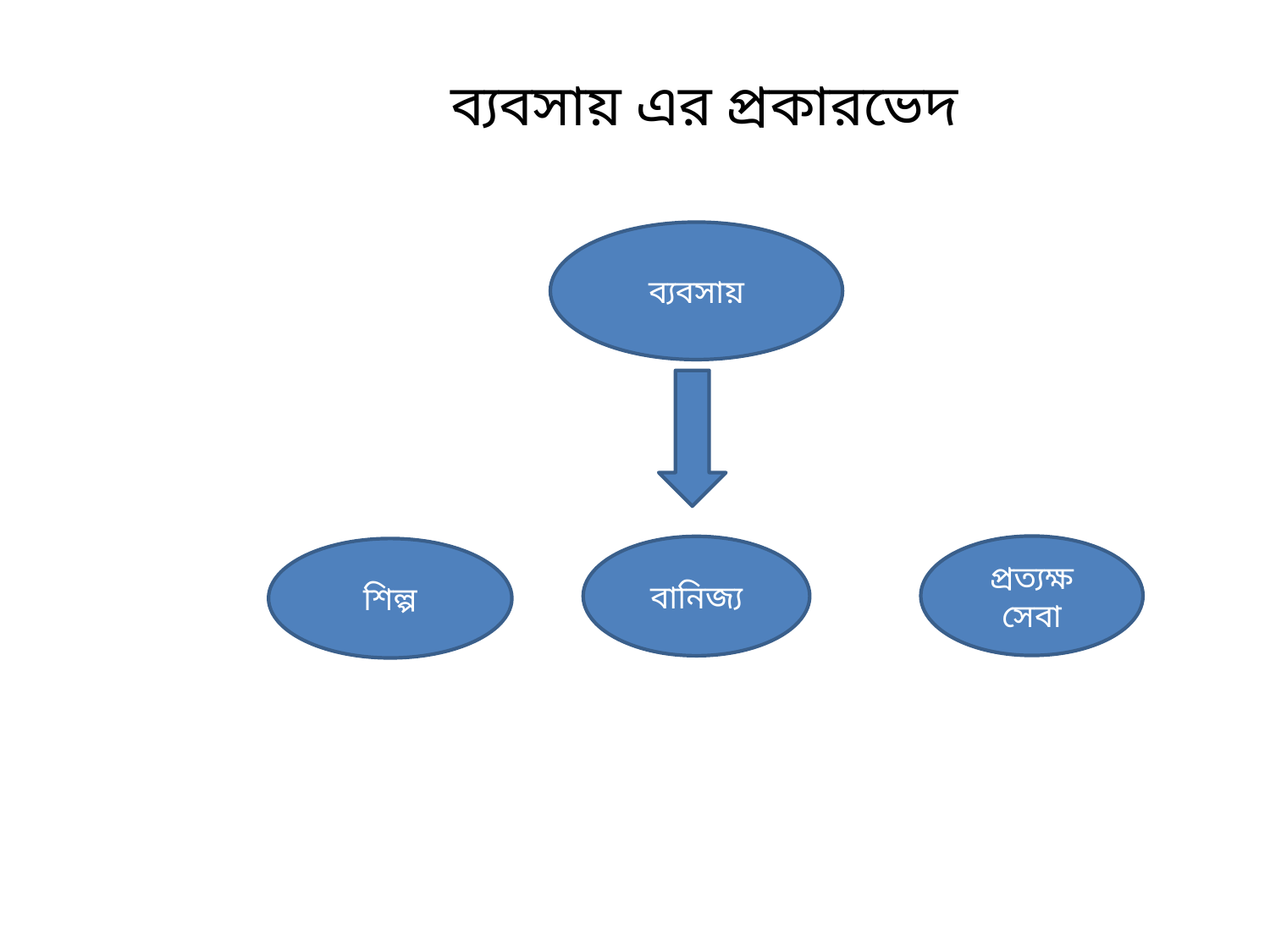

ব্যবসায় এর প্রকারভেদ

ব্যবসায়

প্রত্যক্ষ সেবা
বানিজ্য
শিল্প